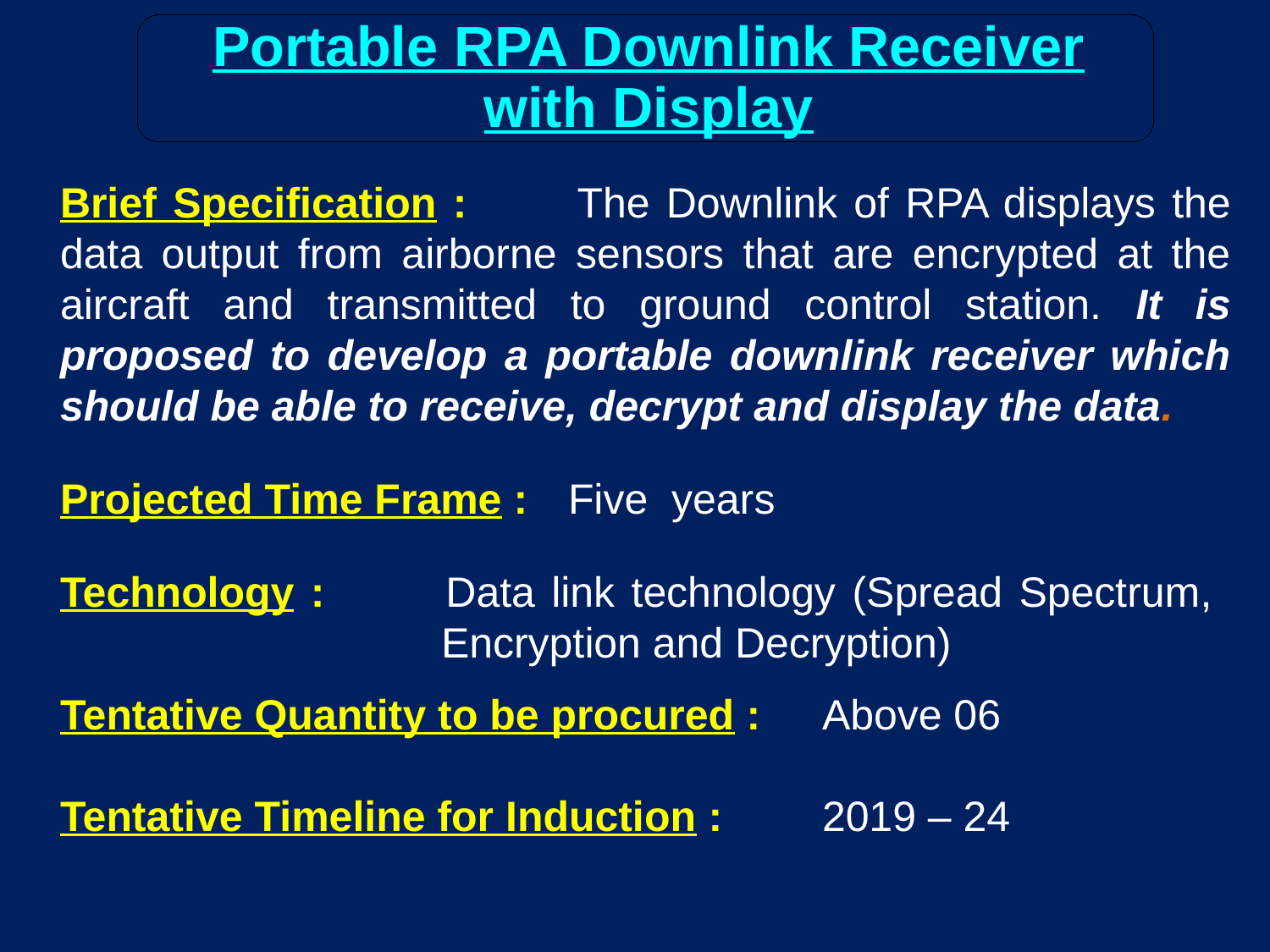

Portable RPA Downlink Receiver with Display
Brief Specification :	The Downlink of RPA displays the data output from airborne sensors that are encrypted at the aircraft and transmitted to ground control station. It is proposed to develop a portable downlink receiver which should be able to receive, decrypt and display the data.
Projected Time Frame :	Five  years
Technology :	Data link technology (Spread Spectrum, 				Encryption and Decryption)
Tentative Quantity to be procured : 	Above 06

Tentative Timeline for Induction : 	2019 – 24